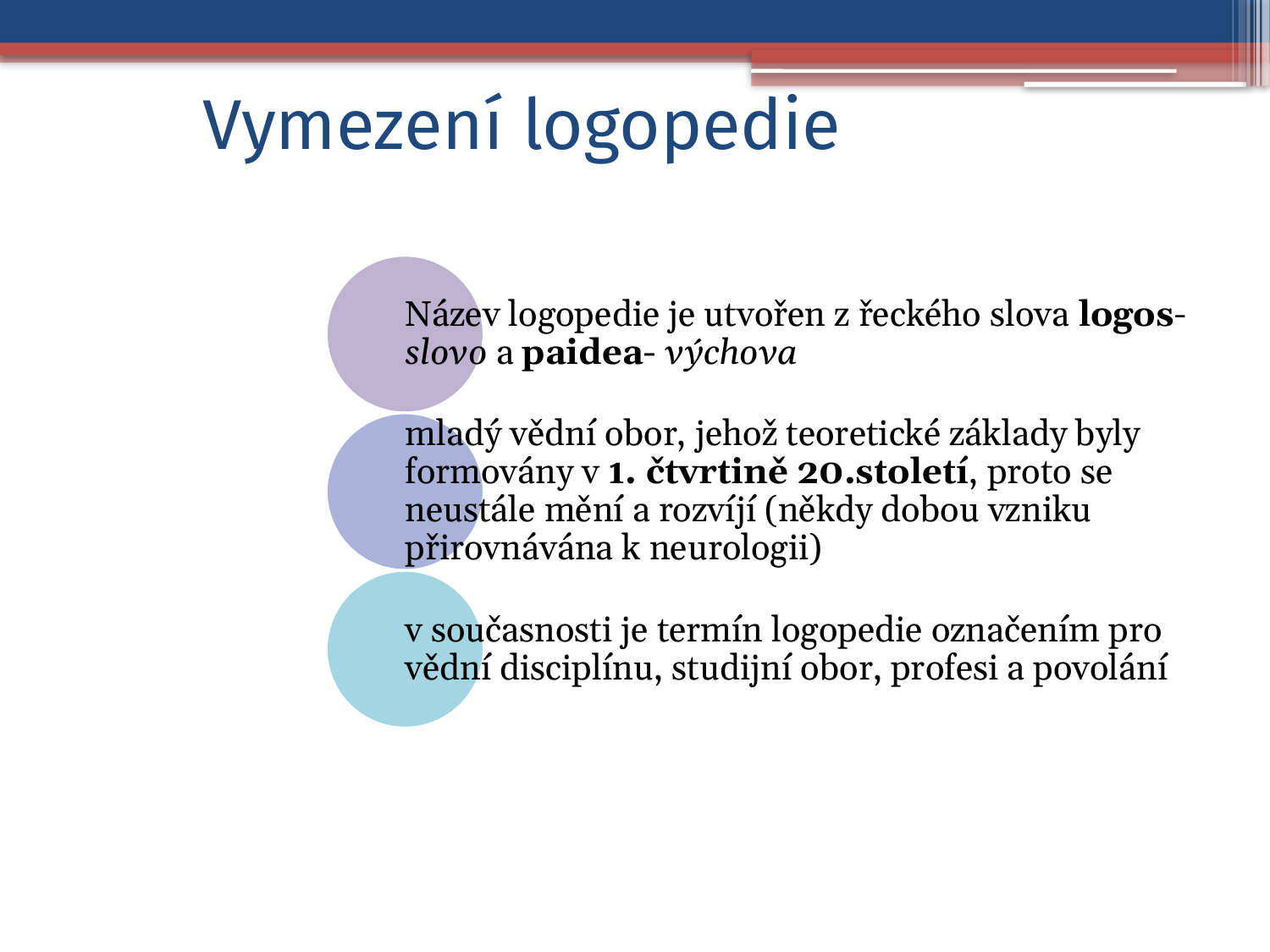

Vymezení logopedie
Název logopedie je utvořen z řeckého slova logos- slovo a paidea- výchova
mladý vědní obor, jehož teoretické základy byly formovány v 1. čtvrtině 20.století, proto se neustále mění a rozvíjí (někdy dobou vzniku přirovnávána k neurologii)
v současnosti je termín logopedie označením pro vědní disciplínu, studijní obor, profesi a povolání